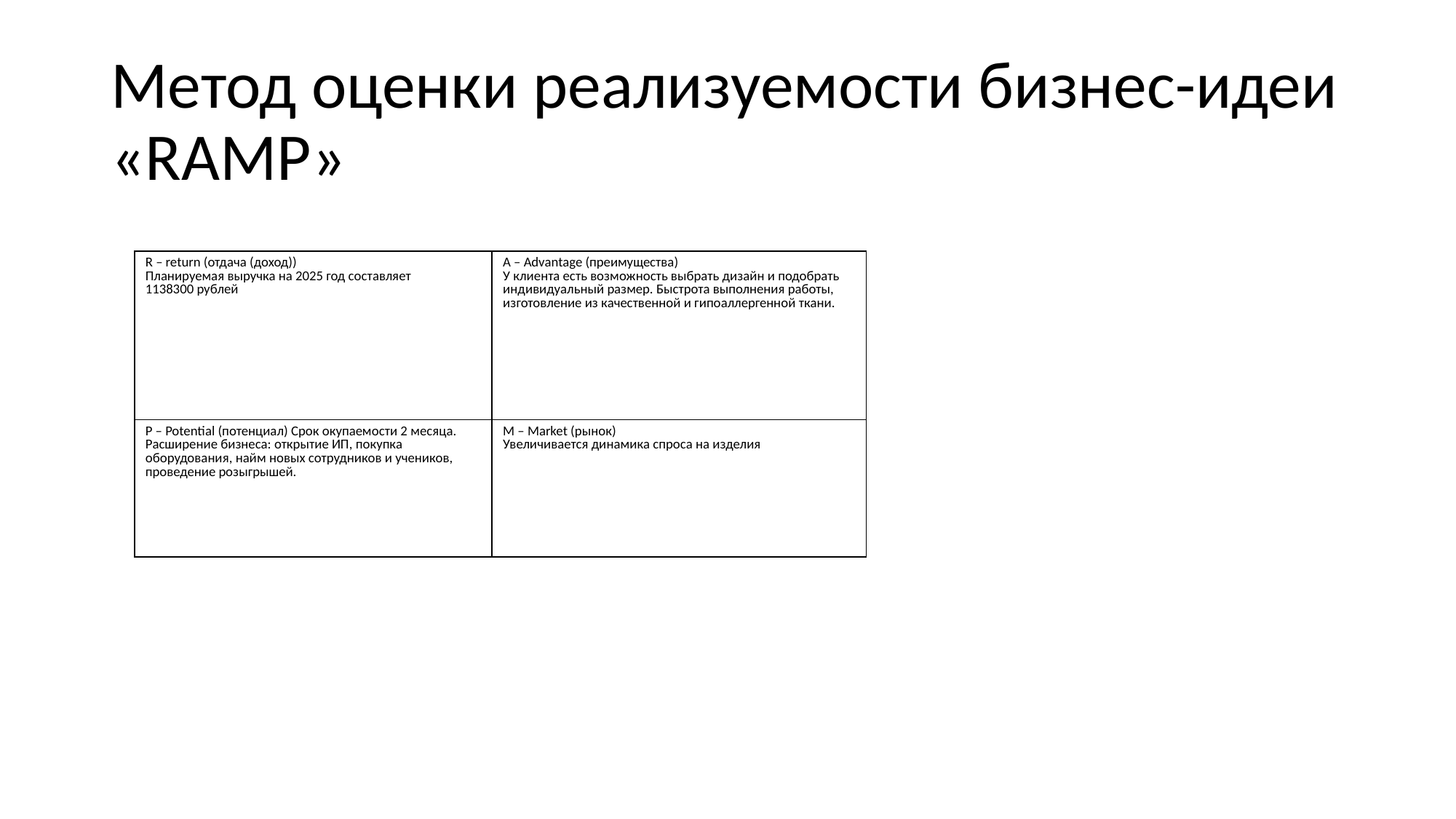

# Метод оценки реализуемости бизнес-идеи «RAMP»
| R – return (отдача (доход)) Планируемая выручка на 2025 год составляет 1138300 рублей | А – Advantage (преимущества) У клиента есть возможность выбрать дизайн и подобрать индивидуальный размер. Быстрота выполнения работы, изготовление из качественной и гипоаллергенной ткани. |
| --- | --- |
| P – Potential (потенциал) Срок окупаемости 2 месяца. Расширение бизнеса: открытие ИП, покупка оборудования, найм новых сотрудников и учеников, проведение розыгрышей. | M – Market (рынок) Увеличивается динамика спроса на изделия |